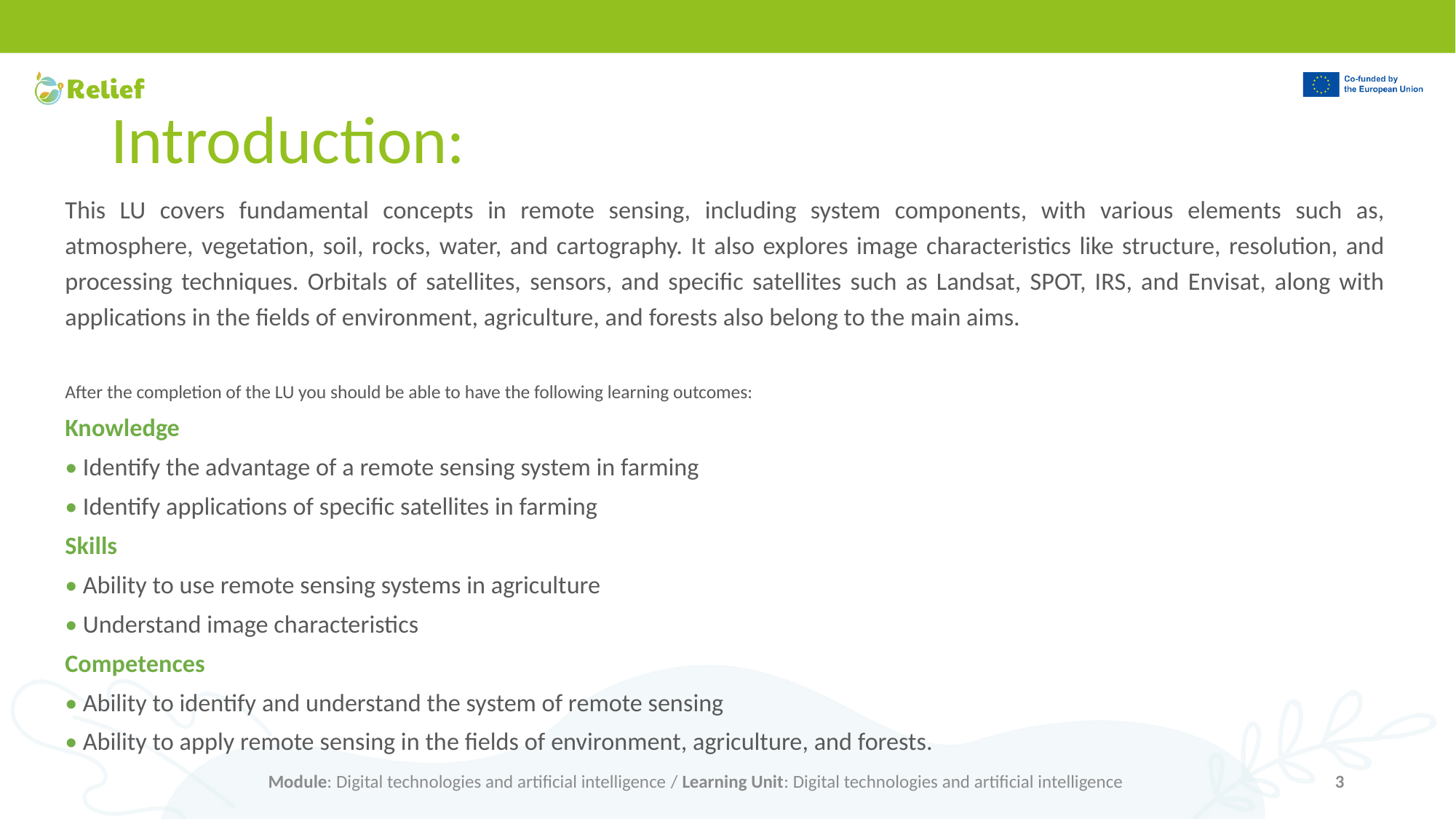

# Introduction:
This LU covers fundamental concepts in remote sensing, including system components, with various elements such as, atmosphere, vegetation, soil, rocks, water, and cartography. It also explores image characteristics like structure, resolution, and processing techniques. Orbitals of satellites, sensors, and specific satellites such as Landsat, SPOT, IRS, and Envisat, along with applications in the fields of environment, agriculture, and forests also belong to the main aims.

After the completion of the LU you should be able to have the following learning outcomes:
Knowledge
• Identify the advantage of a remote sensing system in farming
• Identify applications of specific satellites in farming
Skills
• Ability to use remote sensing systems in agriculture
• Understand image characteristics
Competences
• Ability to identify and understand the system of remote sensing
• Ability to apply remote sensing in the fields of environment, agriculture, and forests.

Module: Digital technologies and artificial intelligence / Learning Unit: Digital technologies and artificial intelligence
3